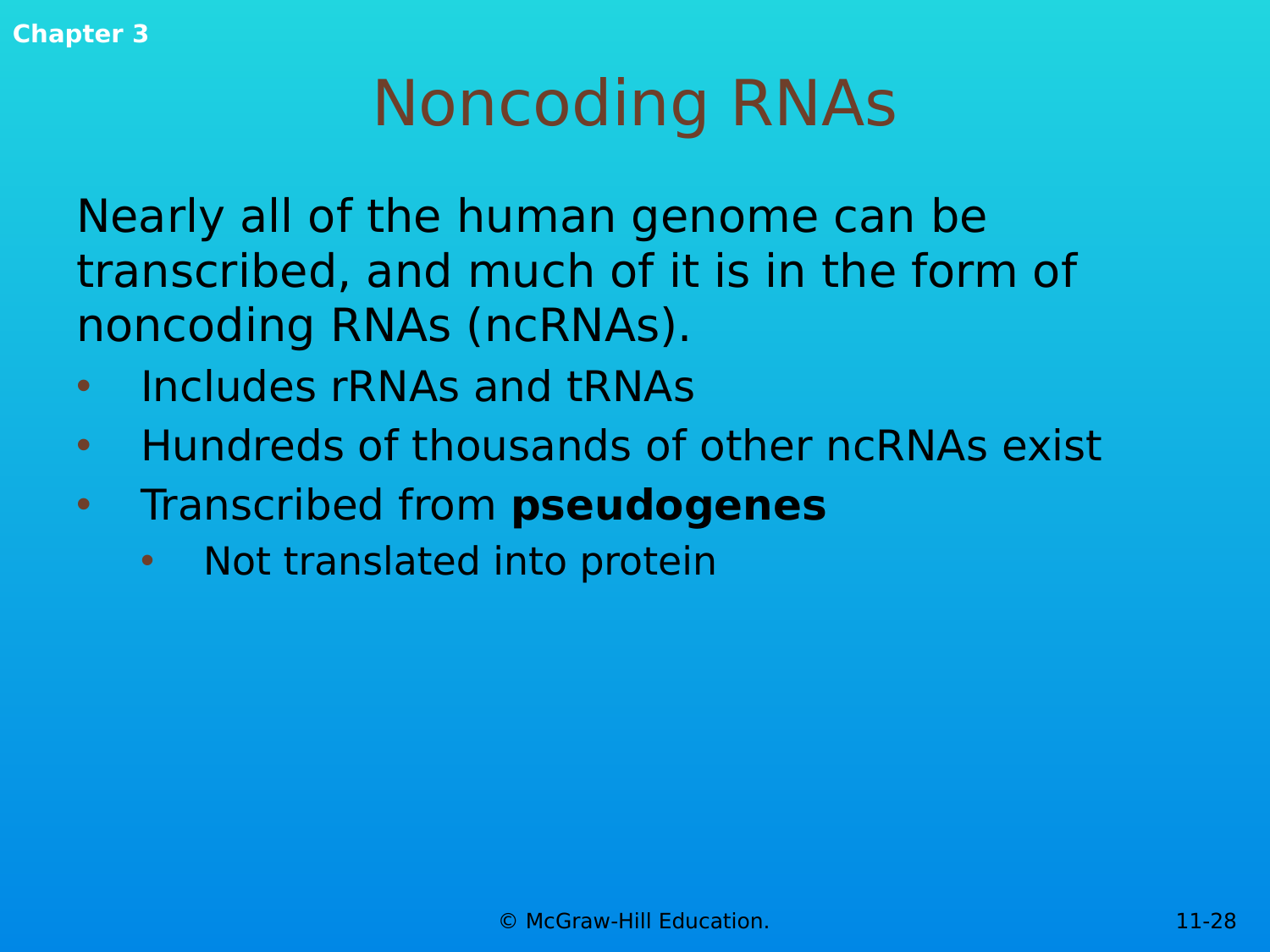

# Noncoding RNAs
Nearly all of the human genome can be transcribed, and much of it is in the form of noncoding RNAs (ncRNAs).
Includes rRNAs and tRNAs
Hundreds of thousands of other ncRNAs exist
Transcribed from pseudogenes
Not translated into protein